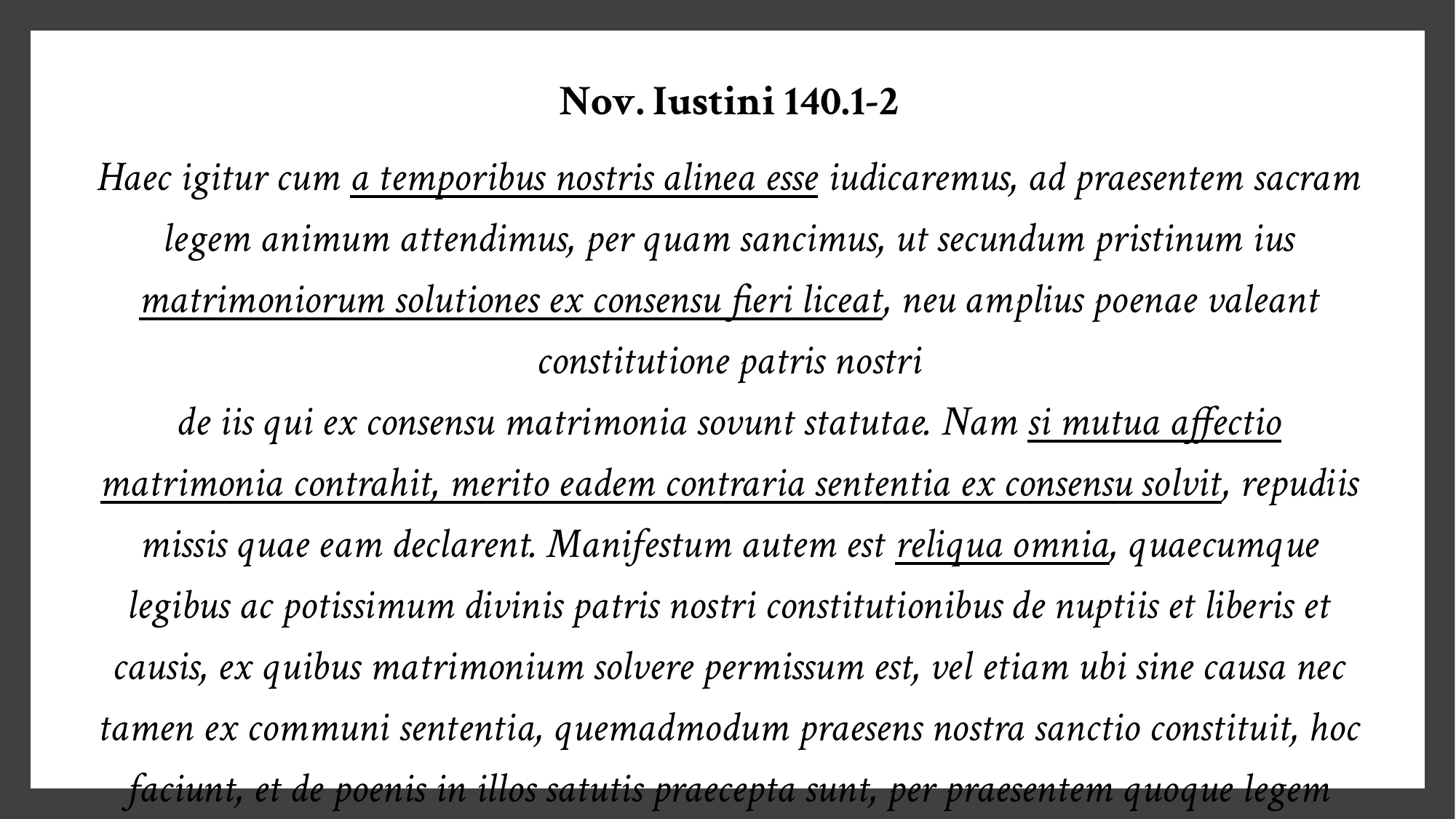

Nov. Iustini 140.1-2
Haec igitur cum a temporibus nostris alinea esse iudicaremus, ad praesentem sacram legem animum attendimus, per quam sancimus, ut secundum pristinum ius matrimoniorum solutiones ex consensu fieri liceat, neu amplius poenae valeant constitutione patris nostri
de iis qui ex consensu matrimonia sovunt statutae. Nam si mutua affectio matrimonia contrahit, merito eadem contraria sententia ex consensu solvit, repudiis missis quae eam declarent. Manifestum autem est reliqua omnia, quaecumque legibus ac potissimum divinis patris nostri constitutionibus de nuptiis et liberis et causis, ex quibus matrimonium solvere permissum est, vel etiam ubi sine causa nec tamen ex communi sententia, quemadmodum praesens nostra sanctio constituit, hoc faciunt, et de poenis in illos satutis praecepta sunt, per praesentem quoque legem nostram valitura esse et per omnia propriam vim habitura.